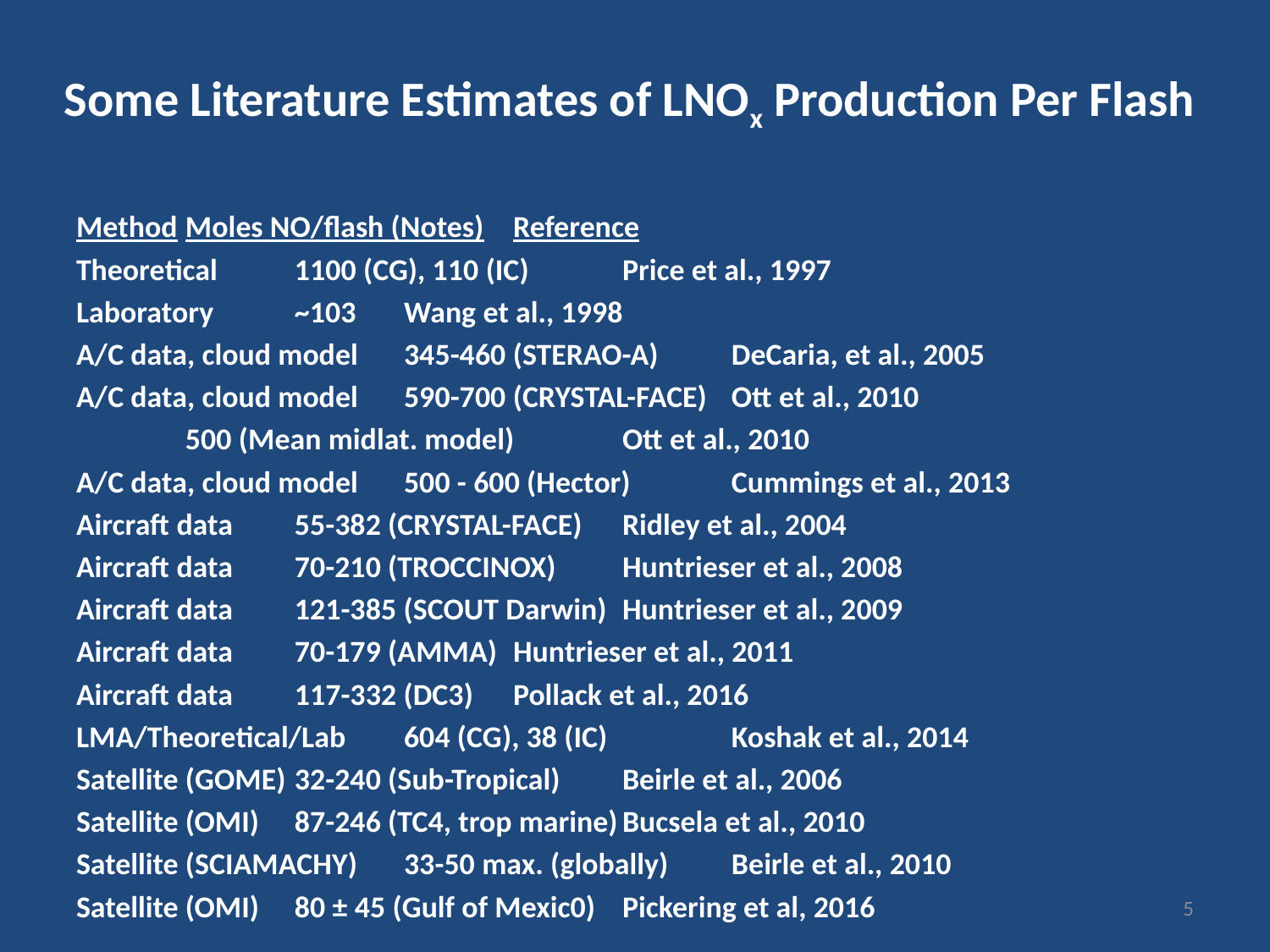

# Some Literature Estimates of LNOx Production Per Flash
Method			Moles NO/flash (Notes)	Reference
Theoretical		1100 (CG), 110 (IC)	Price et al., 1997
Laboratory		~103			Wang et al., 1998
A/C data, cloud model	345-460 (STERAO-A)	DeCaria, et al., 2005
A/C data, cloud model	590-700 (CRYSTAL-FACE)	Ott et al., 2010
			500 (Mean midlat. model)	Ott et al., 2010
A/C data, cloud model	500 - 600 (Hector)		Cummings et al., 2013
Aircraft data		55-382 (CRYSTAL-FACE)	Ridley et al., 2004
Aircraft data		70-210 (TROCCINOX)	Huntrieser et al., 2008
Aircraft data		121-385 (SCOUT Darwin)	Huntrieser et al., 2009
Aircraft data		70-179 (AMMA)		Huntrieser et al., 2011
Aircraft data		117-332 (DC3)		Pollack et al., 2016
LMA/Theoretical/Lab	604 (CG), 38 (IC)		Koshak et al., 2014
Satellite (GOME)		32-240 (Sub-Tropical)	Beirle et al., 2006
Satellite (OMI)		87-246 (TC4, trop marine)	Bucsela et al., 2010
Satellite (SCIAMACHY)	33-50 max. (globally)	Beirle et al., 2010
Satellite (OMI)		80 ± 45 (Gulf of Mexic0)	Pickering et al, 2016

5